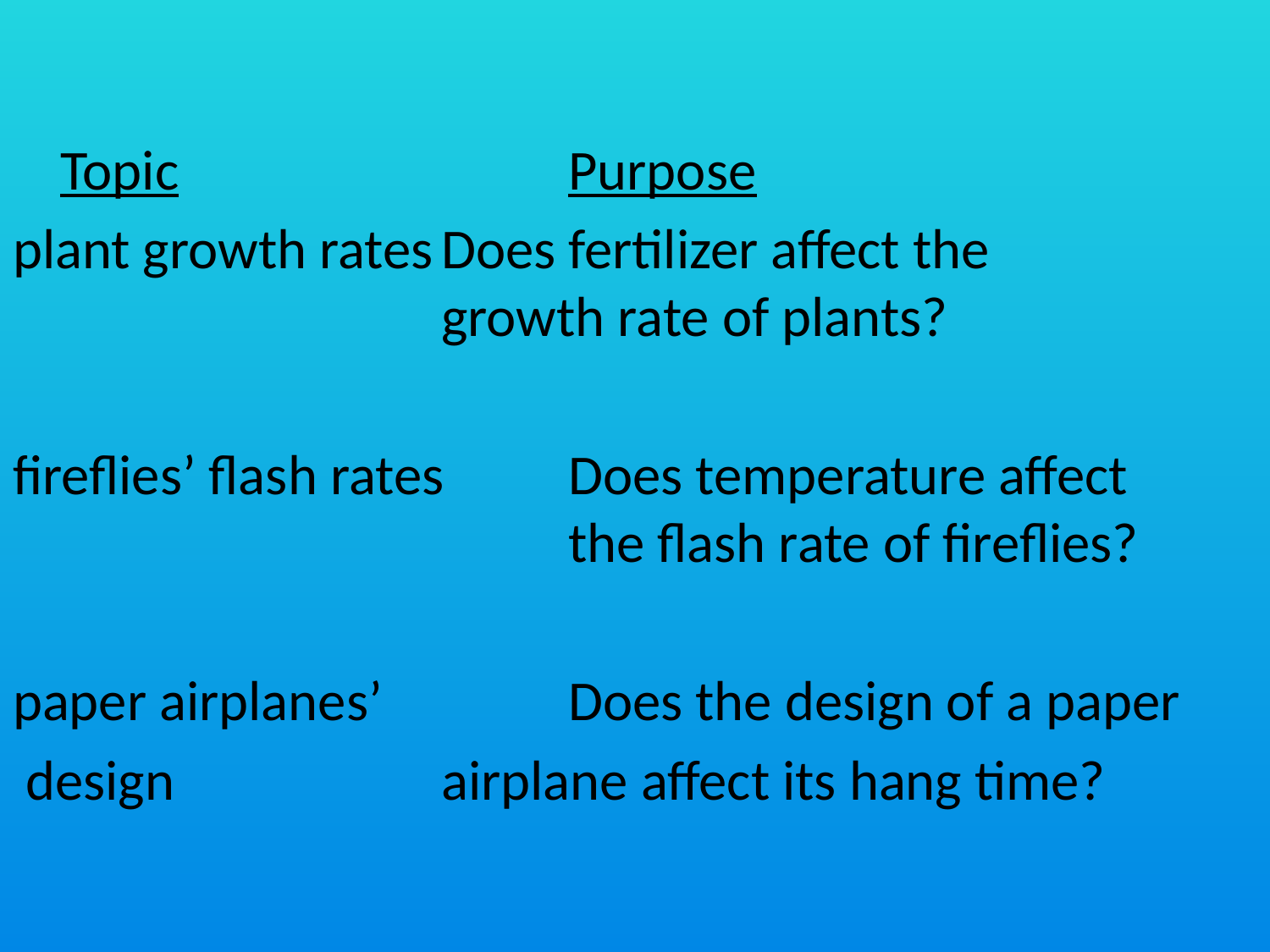

Topic				Purpose
plant growth rates	Does fertilizer affect the 					growth rate of plants?

fireflies’ flash rates	Does temperature affect 					the flash rate of fireflies?

paper airplanes’		Does the design of a paper
 design			airplane affect its hang time?